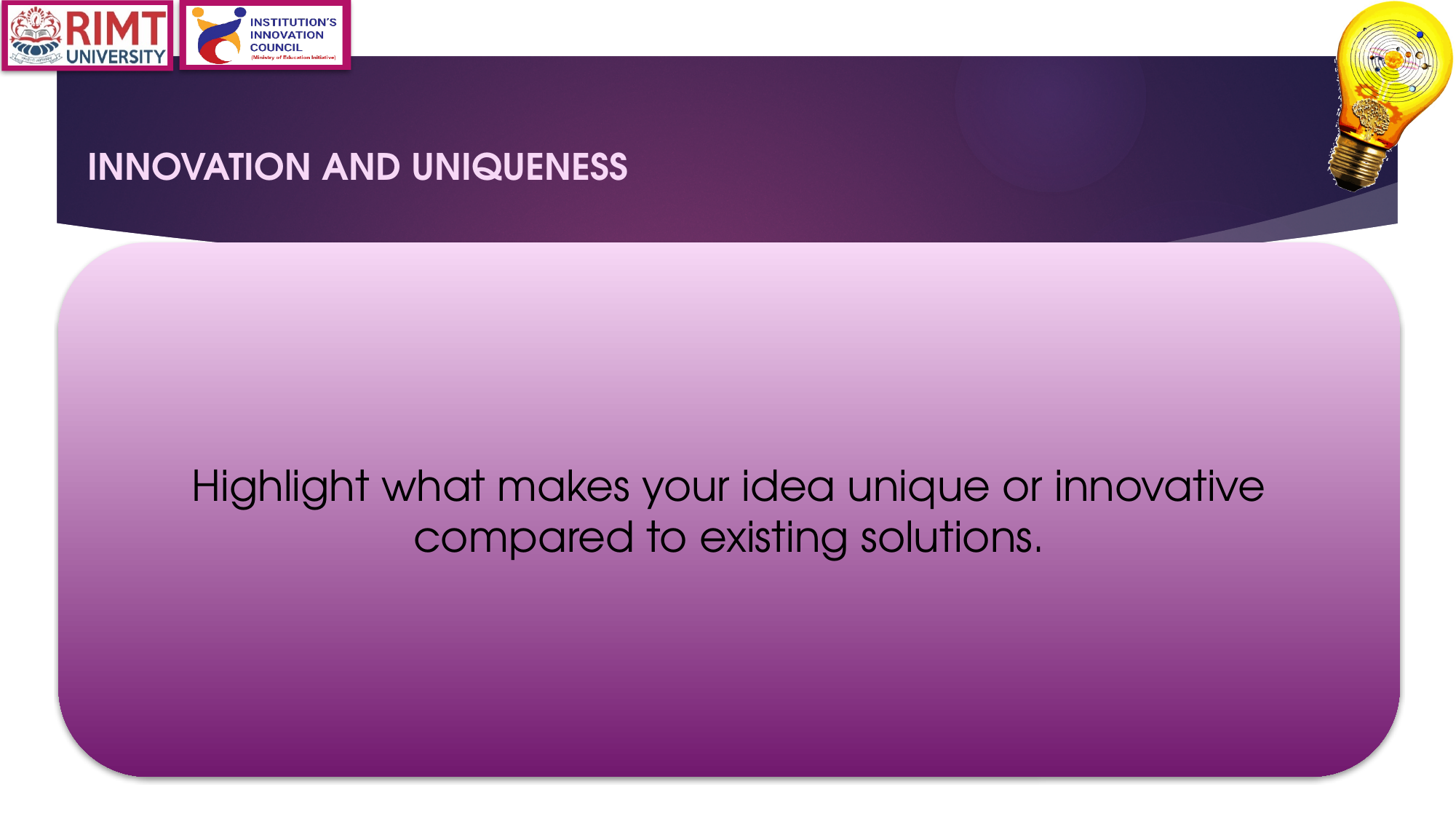

INNOVATION AND UNIQUENESS
Highlight what makes your idea unique or innovative compared to existing solutions.